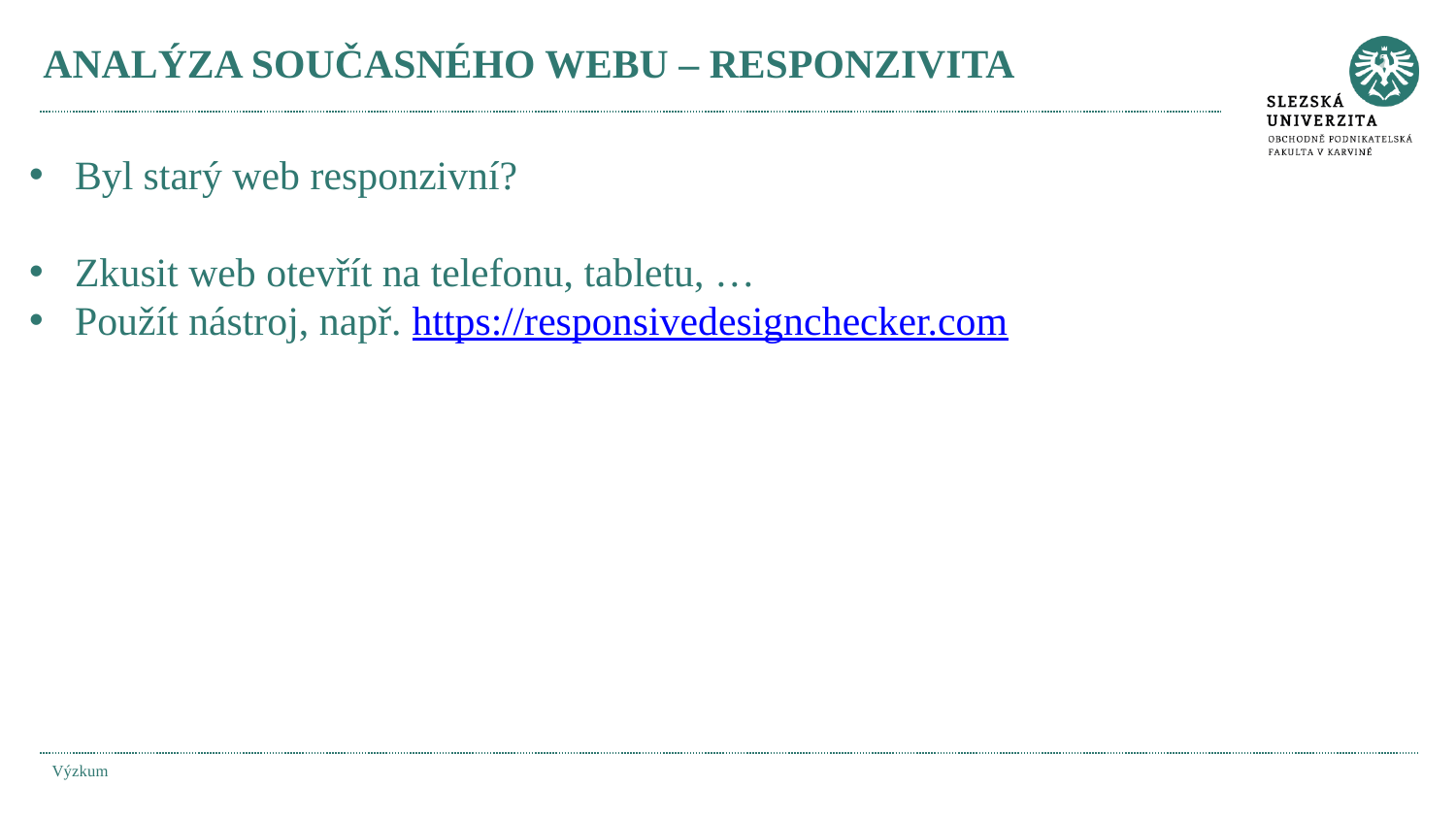

# ANALÝZA SOUČASNÉHO WEBU – RESPONZIVITA
Byl starý web responzivní?
Zkusit web otevřít na telefonu, tabletu, …
Použít nástroj, např. https://responsivedesignchecker.com
Výzkum